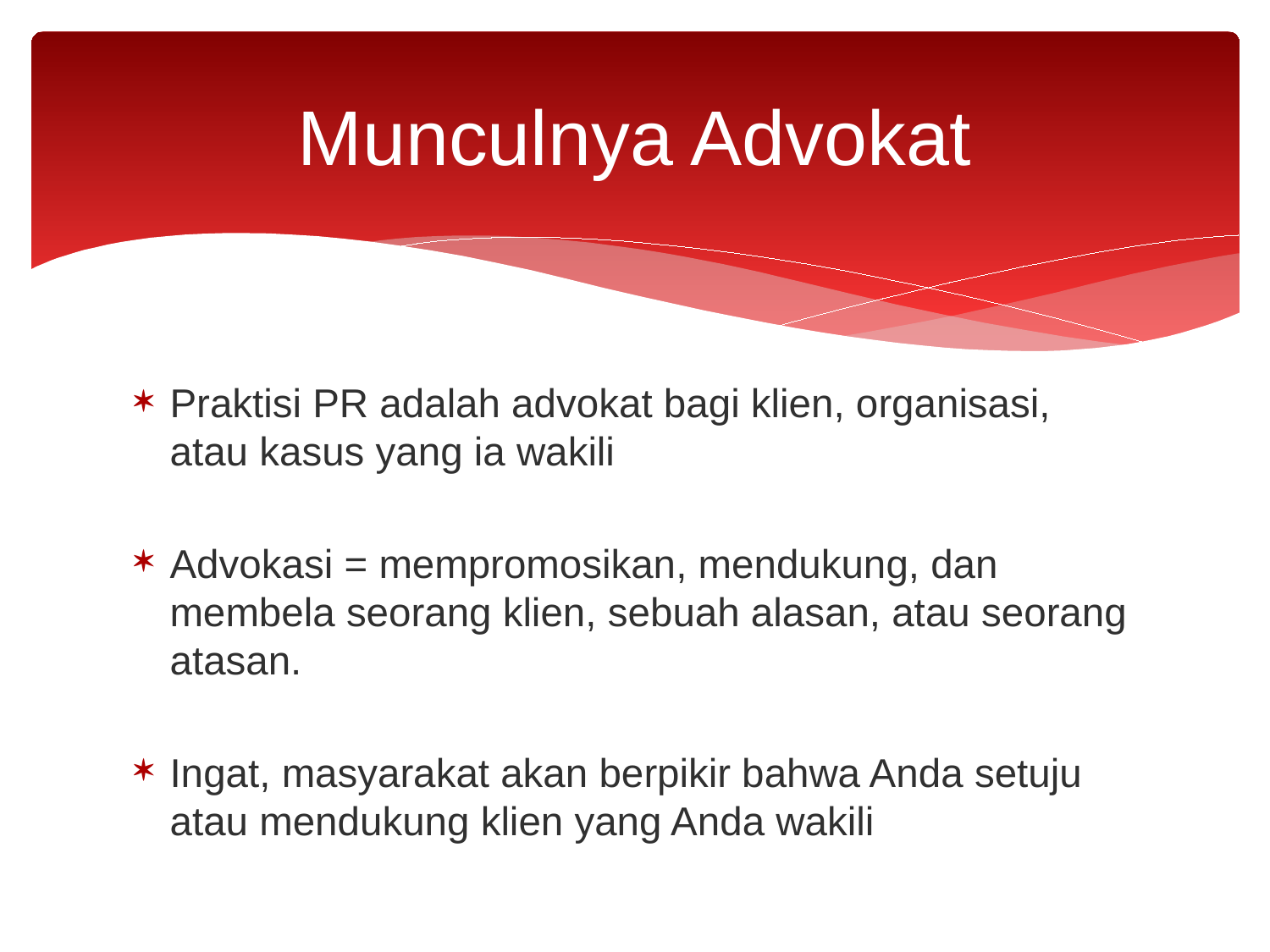

# Munculnya Advokat
Praktisi PR adalah advokat bagi klien, organisasi, atau kasus yang ia wakili

Advokasi = mempromosikan, mendukung, dan membela seorang klien, sebuah alasan, atau seorang atasan.

Ingat, masyarakat akan berpikir bahwa Anda setuju atau mendukung klien yang Anda wakili